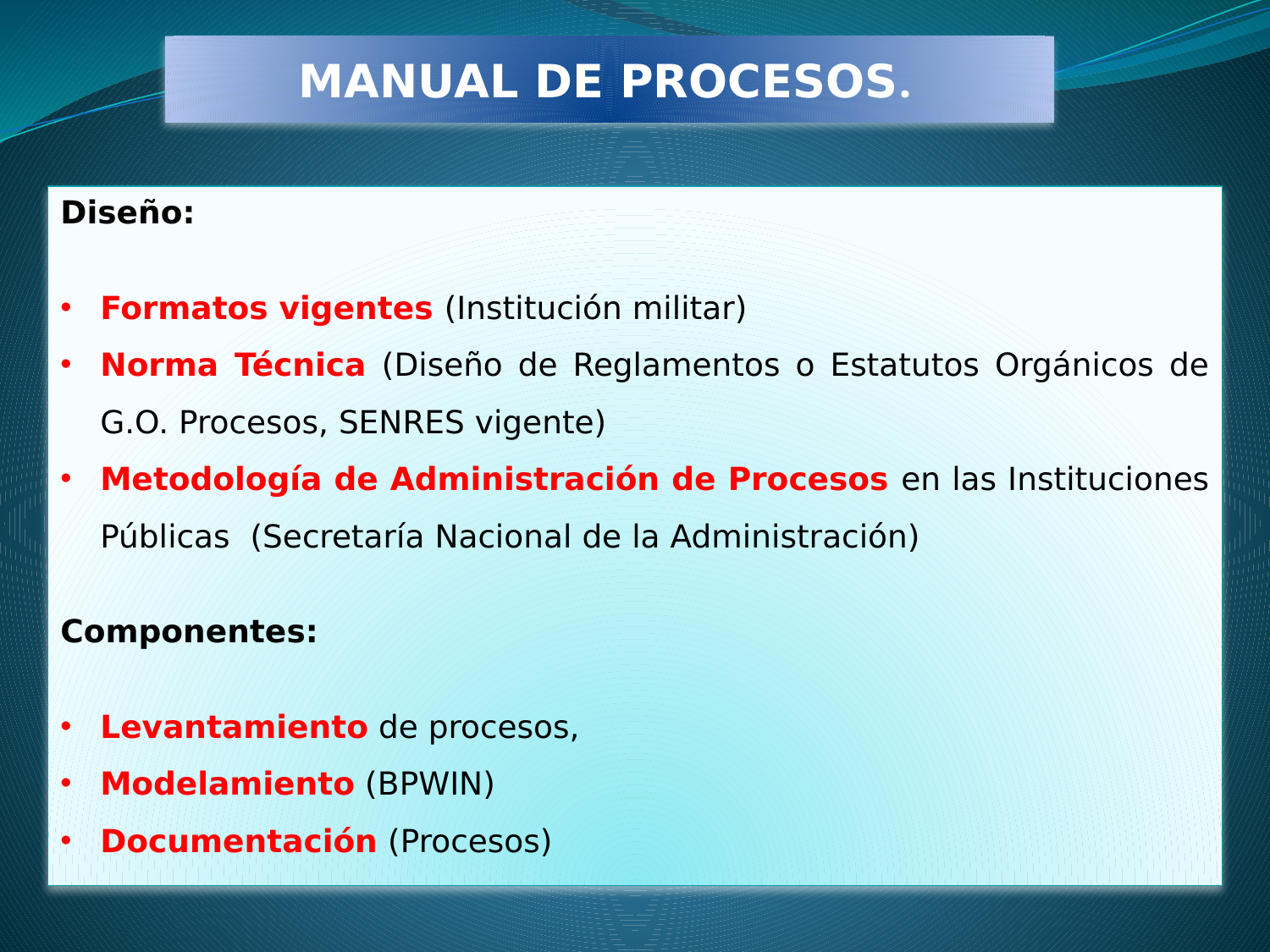

MANUAL DE PROCESOS.
Diseño:

Formatos vigentes (Institución militar)
Norma Técnica (Diseño de Reglamentos o Estatutos Orgánicos de G.O. Procesos, SENRES vigente)
Metodología de Administración de Procesos en las Instituciones Públicas  (Secretaría Nacional de la Administración)

Componentes:

Levantamiento de procesos,
Modelamiento (BPWIN)
Documentación (Procesos)